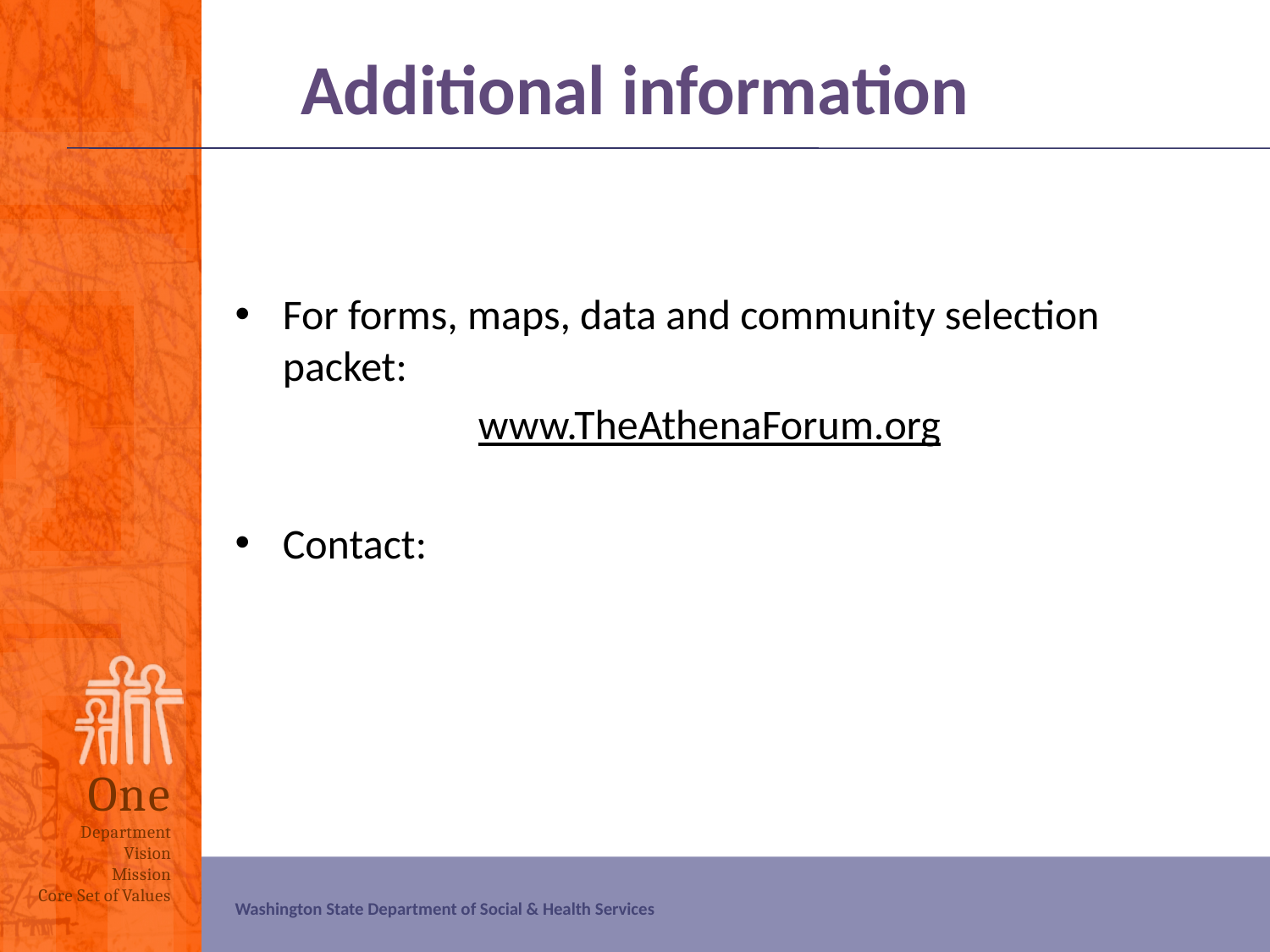

# Additional information

For forms, maps, data and community selection packet:
www.TheAthenaForum.org

Contact:
Washington State Department of Social & Health Services